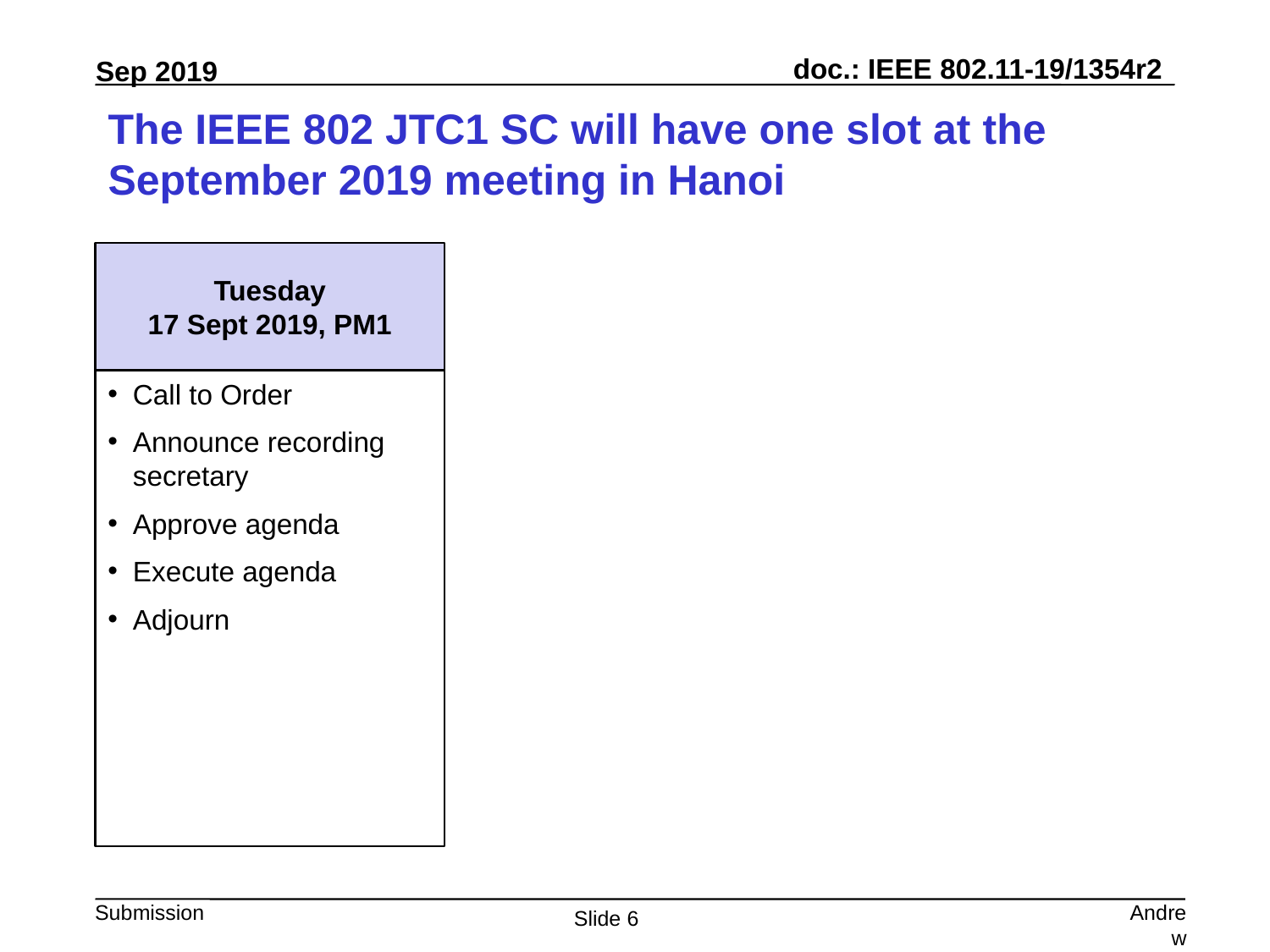

# The IEEE 802 JTC1 SC will have one slot at the September 2019 meeting in Hanoi
Tuesday
17 Sept 2019, PM1
Call to Order
Announce recording secretary
Approve agenda
Execute agenda
Adjourn
Andrew Myles, Cisco
Slide 6